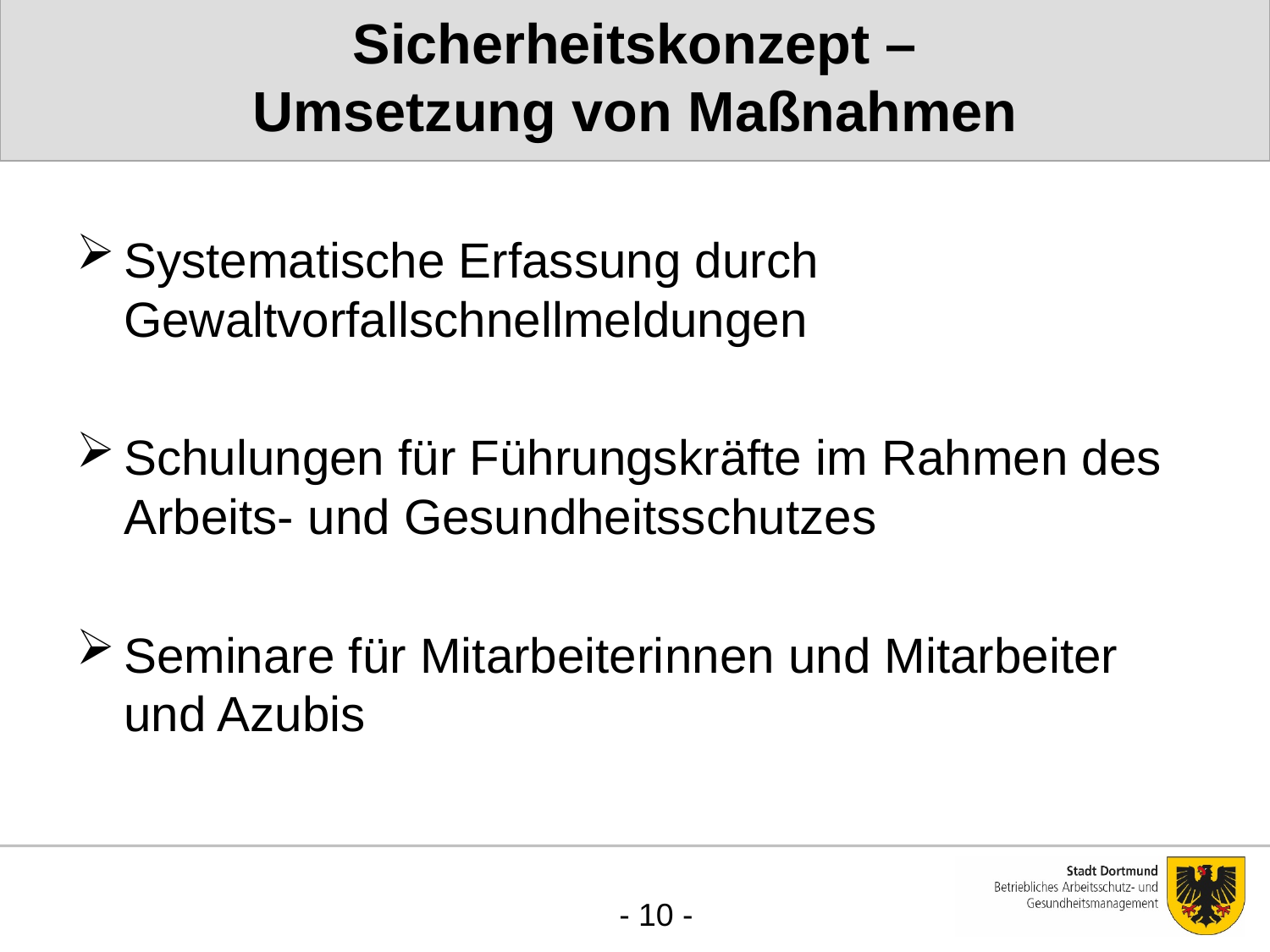

# Sicherheitskonzept –
Umsetzung von Maßnahmen
Systematische Erfassung durch Gewaltvorfallschnellmeldungen

Schulungen für Führungskräfte im Rahmen des Arbeits- und Gesundheitsschutzes

Seminare für Mitarbeiterinnen und Mitarbeiter und Azubis